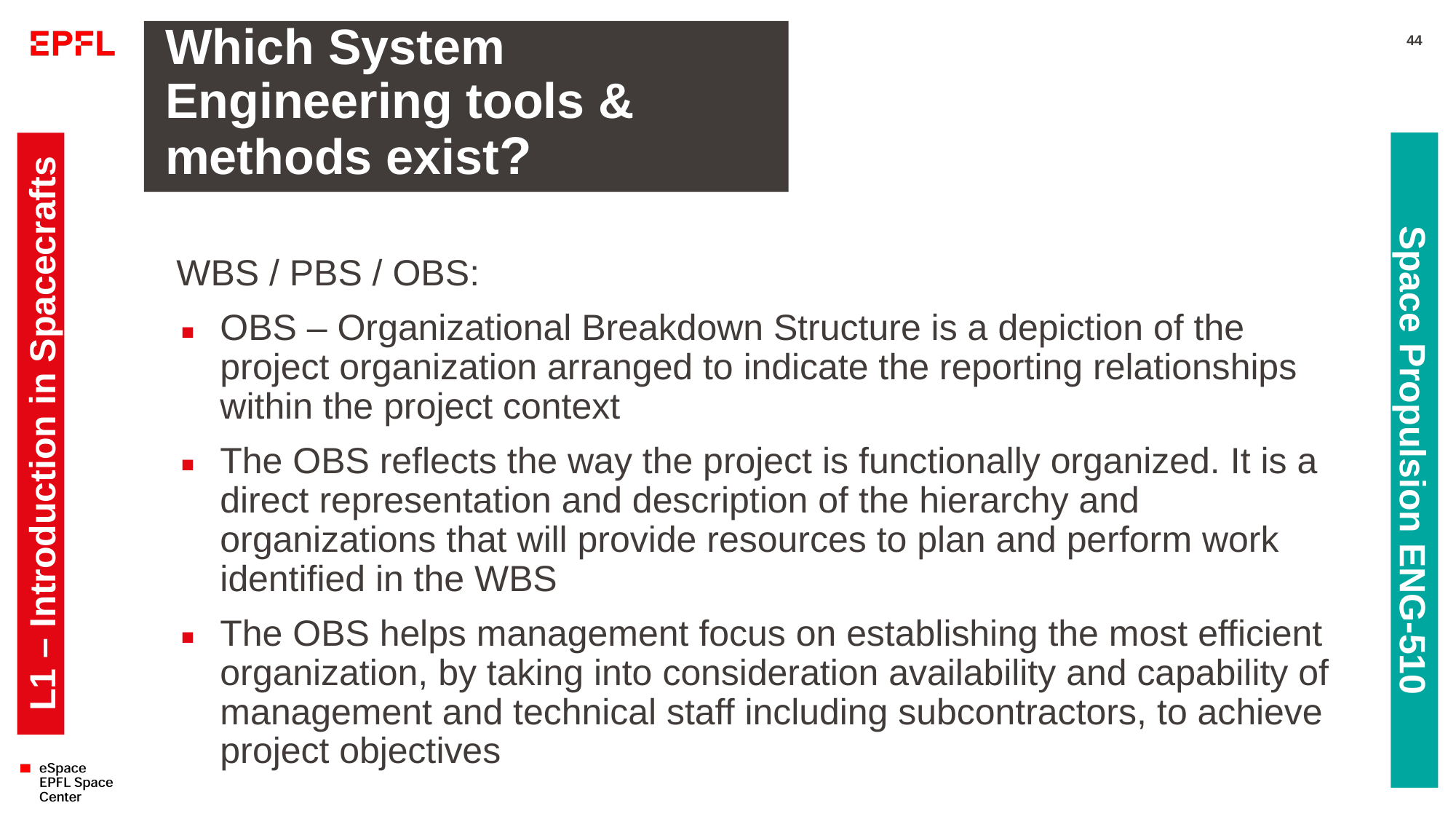

# Which System Engineering tools & methods exist?
44
WBS / PBS / OBS:
OBS – Organizational Breakdown Structure is a depiction of the project organization arranged to indicate the reporting relationships within the project context
The OBS reflects the way the project is functionally organized. It is a direct representation and description of the hierarchy and organizations that will provide resources to plan and perform work identified in the WBS
The OBS helps management focus on establishing the most efficient organization, by taking into consideration availability and capability of management and technical staff including subcontractors, to achieve project objectives
L1 – Introduction in Spacecrafts
Space Propulsion ENG-510